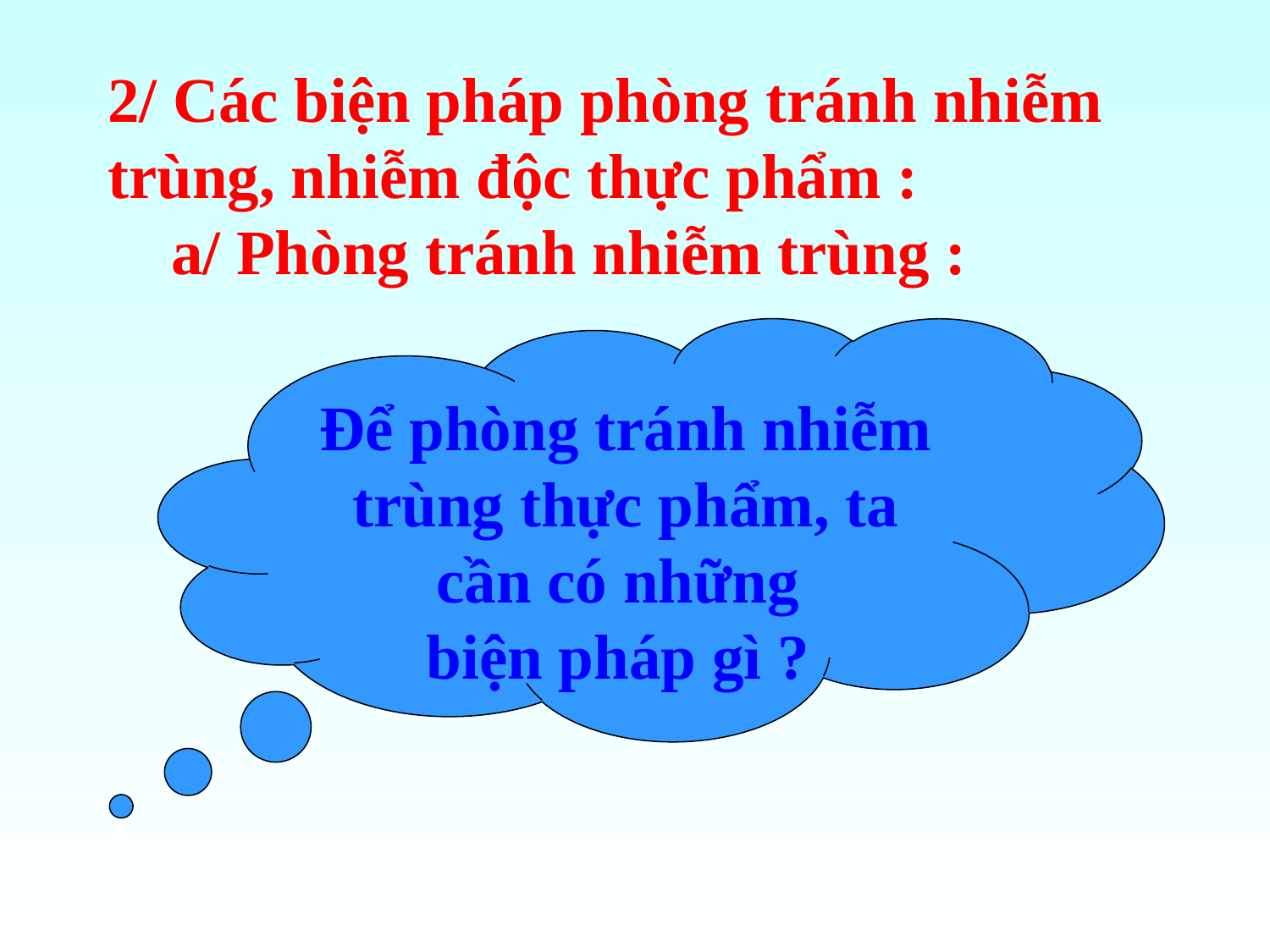

2/ Các biện pháp phòng tránh nhiễm trùng, nhiễm độc thực phẩm :
    a/ Phòng tránh nhiễm trùng :

Để phòng tránh nhiễm trùng thực phẩm, ta cần có những
biện pháp gì ?